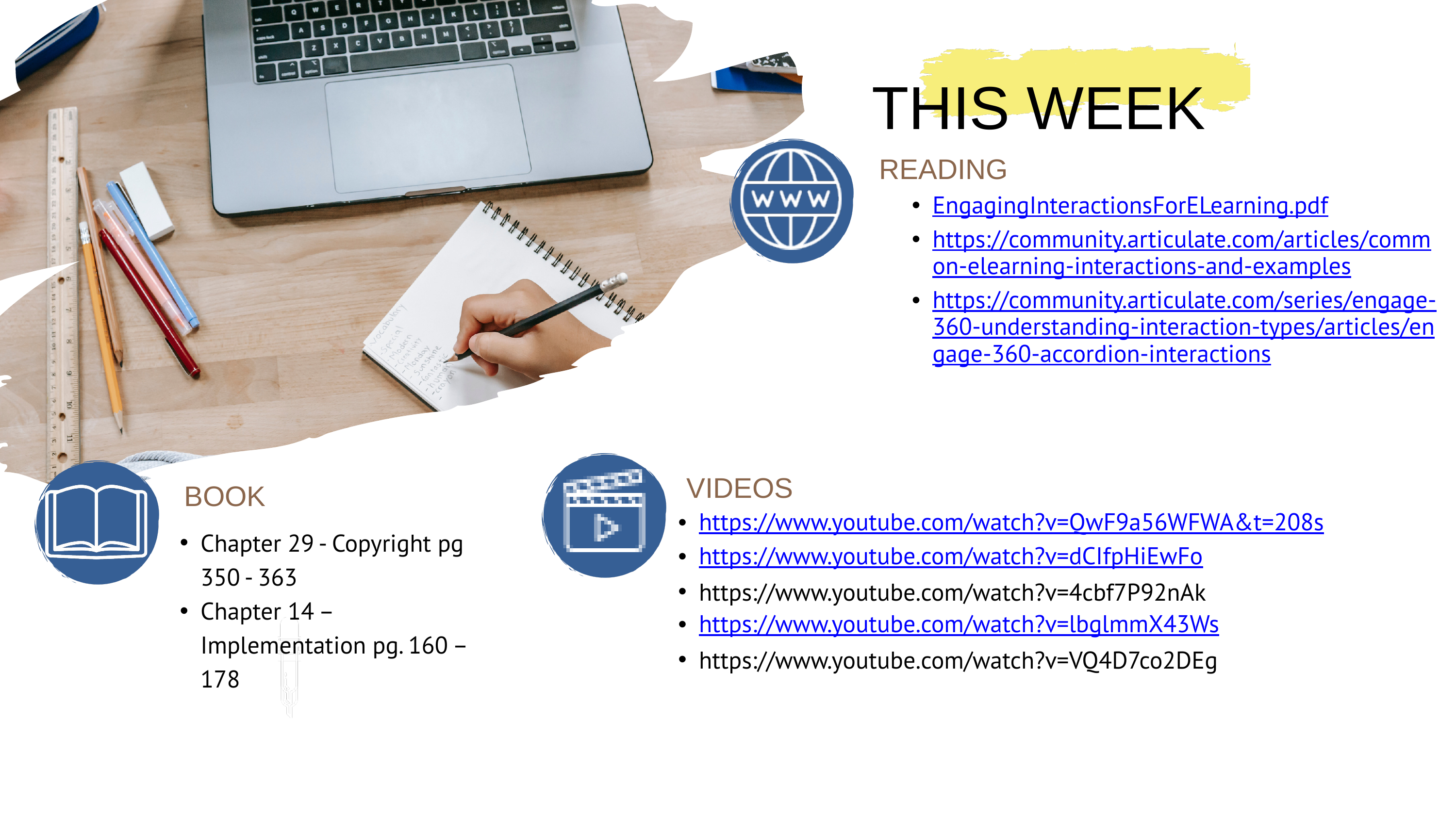

THIS WEEK

READING

EngagingInteractionsForELearning.pdf
https://community.articulate.com/articles/common-elearning-interactions-and-examples
https://community.articulate.com/series/engage-360-understanding-interaction-types/articles/engage-360-accordion-interactions

VIDEOS

BOOK

https://www.youtube.com/watch?v=QwF9a56WFWA&t=208s
https://www.youtube.com/watch?v=dCIfpHiEwFo
https://www.youtube.com/watch?v=4cbf7P92nAk
https://www.youtube.com/watch?v=lbglmmX43Ws
https://www.youtube.com/watch?v=VQ4D7co2DEg

Chapter 29 - Copyright pg 350 - 363
Chapter 14 – Implementation pg. 160 – 178